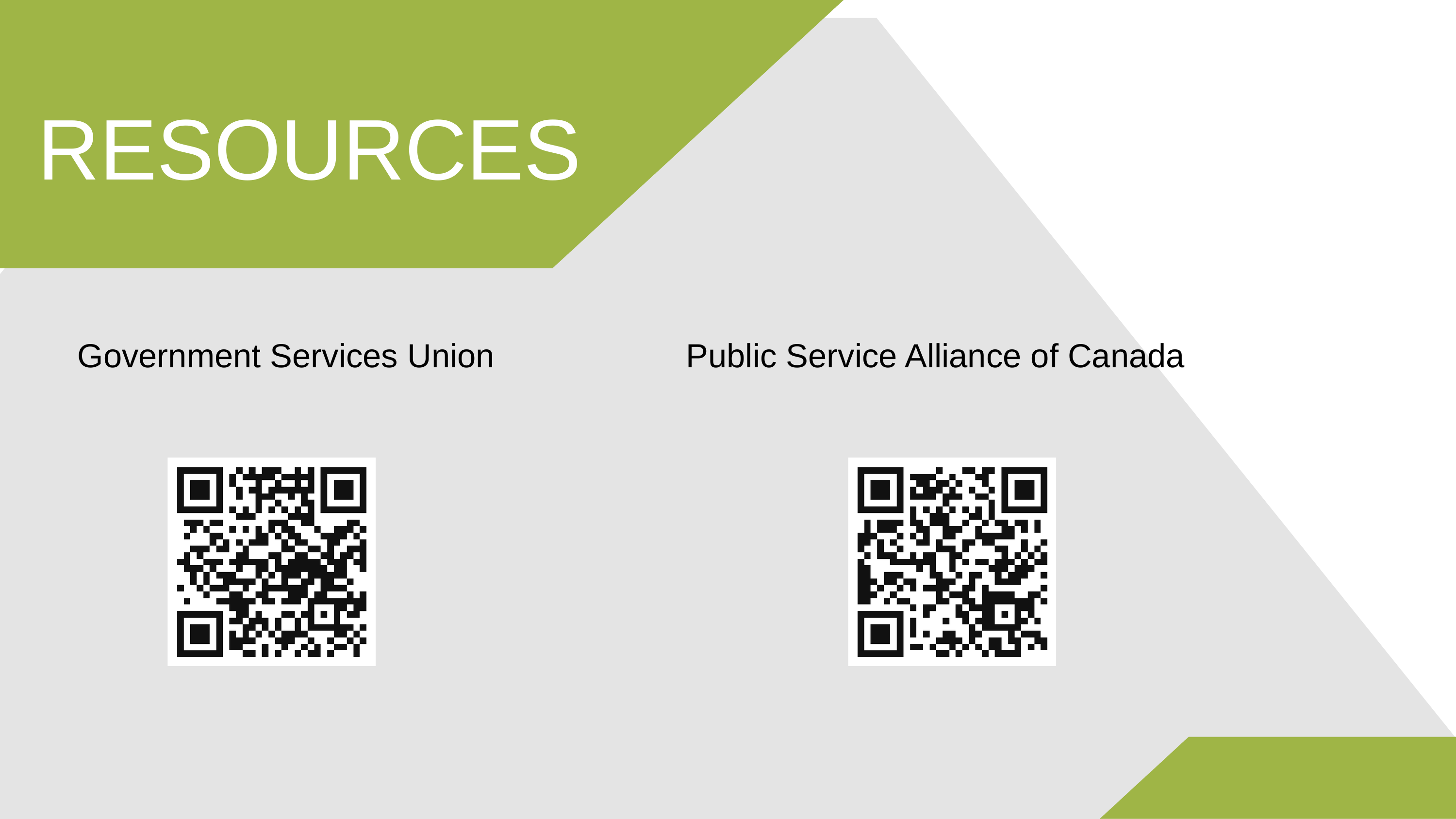

RESOURCES
Government Services Union

Public Service Alliance of Canada